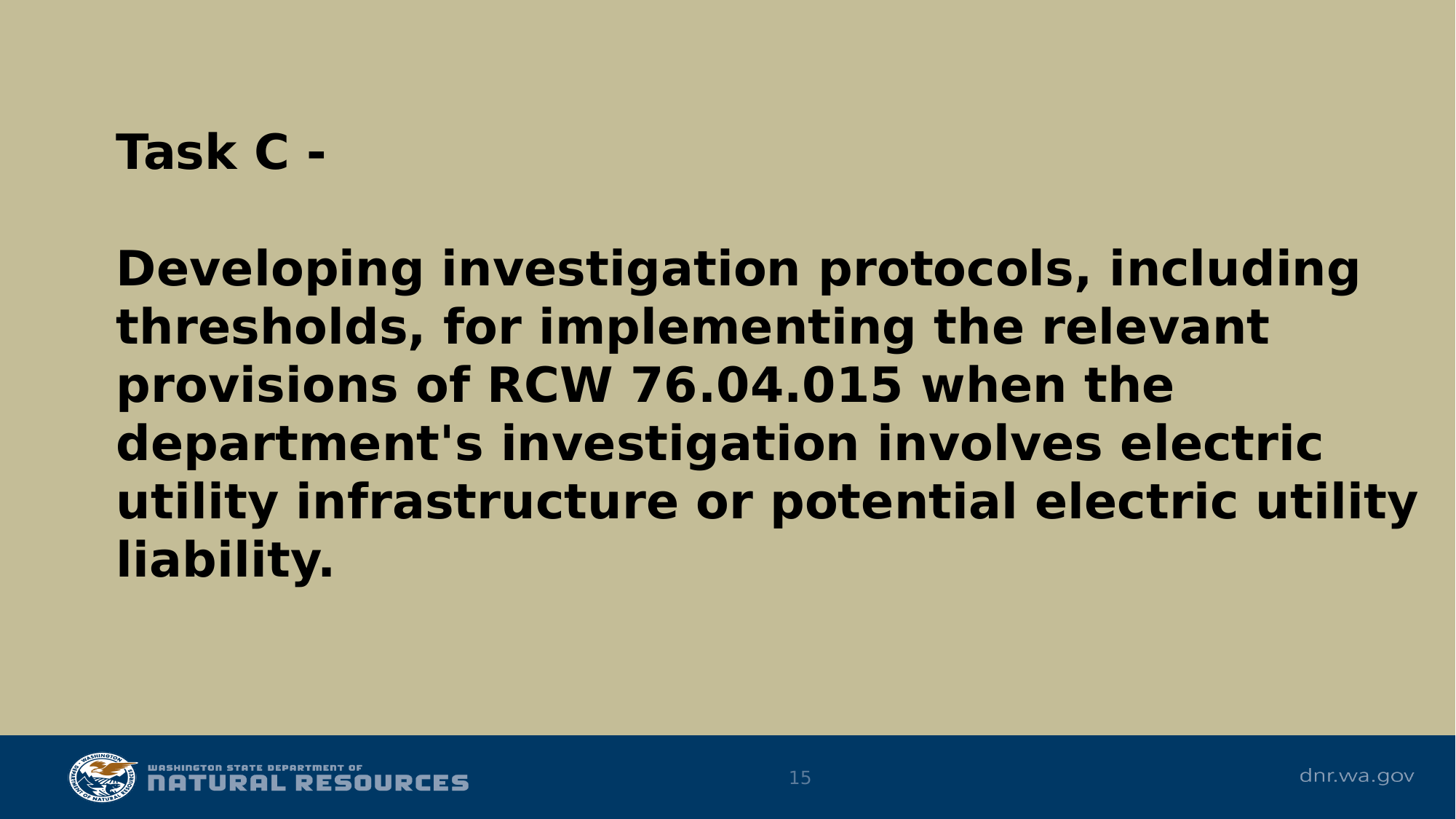

Task C -

Developing investigation protocols, including thresholds, for implementing the relevant provisions of RCW 76.04.015 when the department's investigation involves electric utility infrastructure or potential electric utility liability.

15